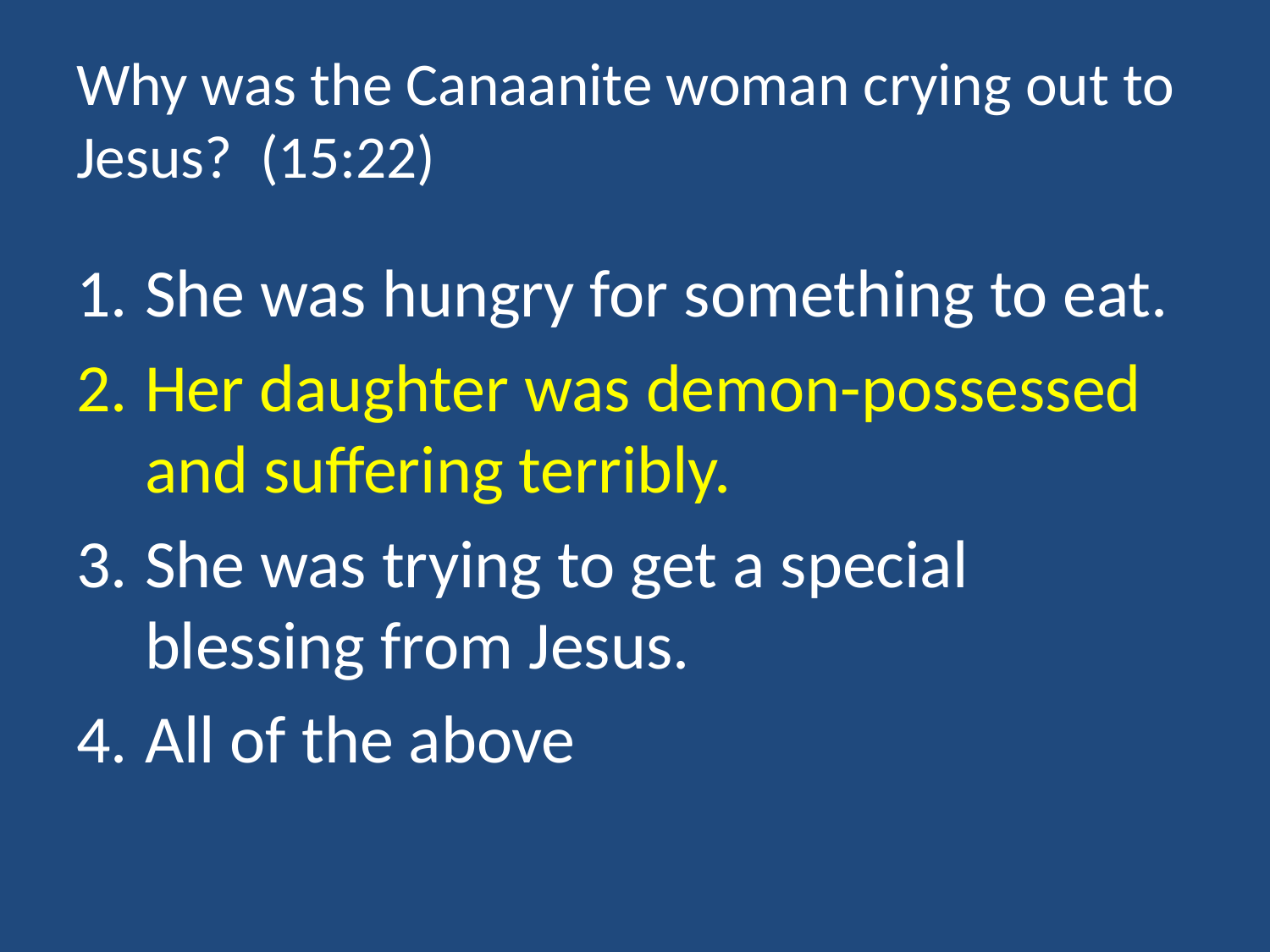

# Why was the Canaanite woman crying out to Jesus?  (15:22)
She was hungry for something to eat.
Her daughter was demon-possessed and suffering terribly.
She was trying to get a special blessing from Jesus.
All of the above